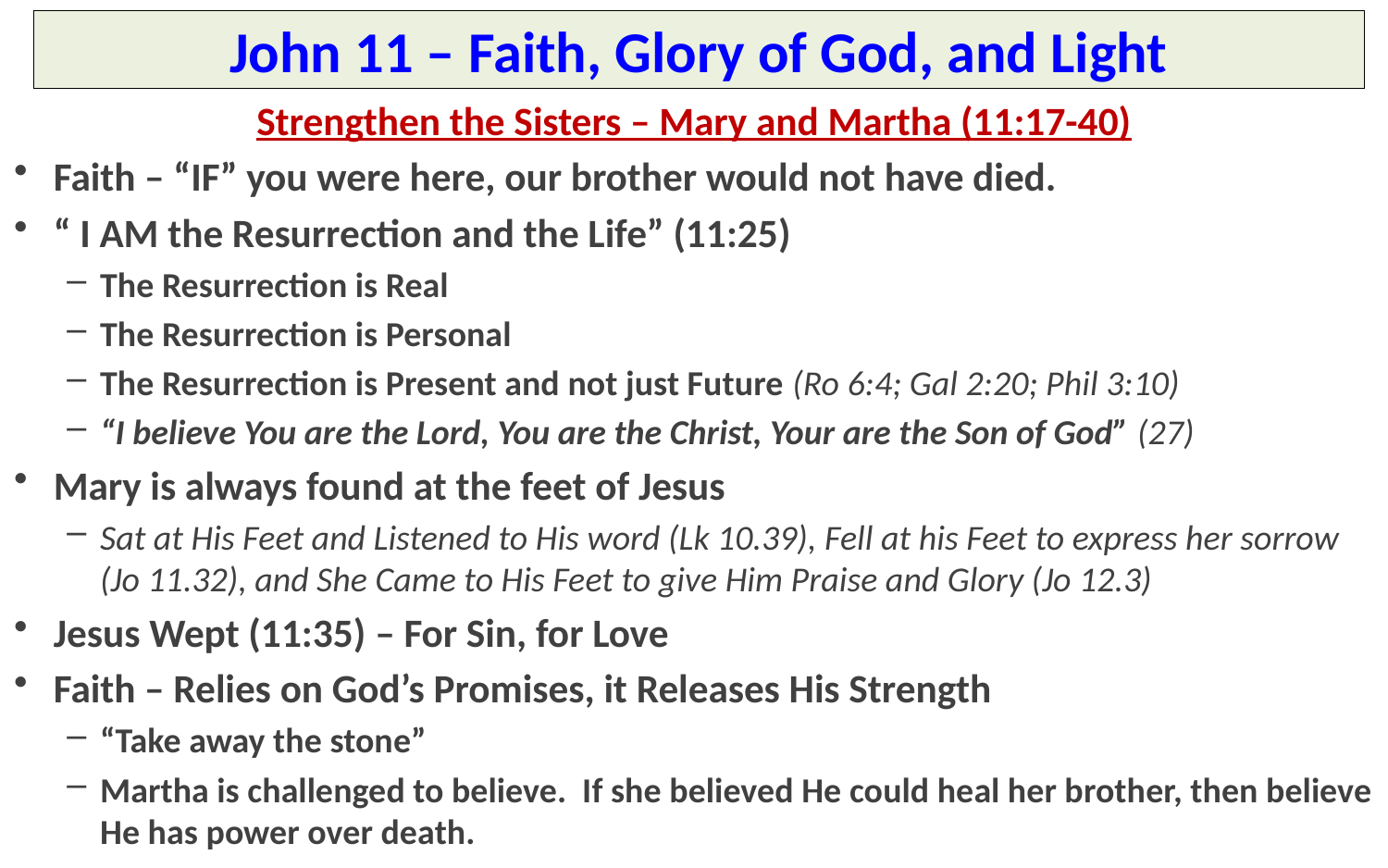

# John 11 – Faith, Glory of God, and Light
Strengthen the Sisters – Mary and Martha (11:17-40)
Faith – “IF” you were here, our brother would not have died.
“ I AM the Resurrection and the Life” (11:25)
The Resurrection is Real
The Resurrection is Personal
The Resurrection is Present and not just Future (Ro 6:4; Gal 2:20; Phil 3:10)
“I believe You are the Lord, You are the Christ, Your are the Son of God” (27)
Mary is always found at the feet of Jesus
Sat at His Feet and Listened to His word (Lk 10.39), Fell at his Feet to express her sorrow (Jo 11.32), and She Came to His Feet to give Him Praise and Glory (Jo 12.3)
Jesus Wept (11:35) – For Sin, for Love
Faith – Relies on God’s Promises, it Releases His Strength
“Take away the stone”
Martha is challenged to believe.  If she believed He could heal her brother, then believe He has power over death.